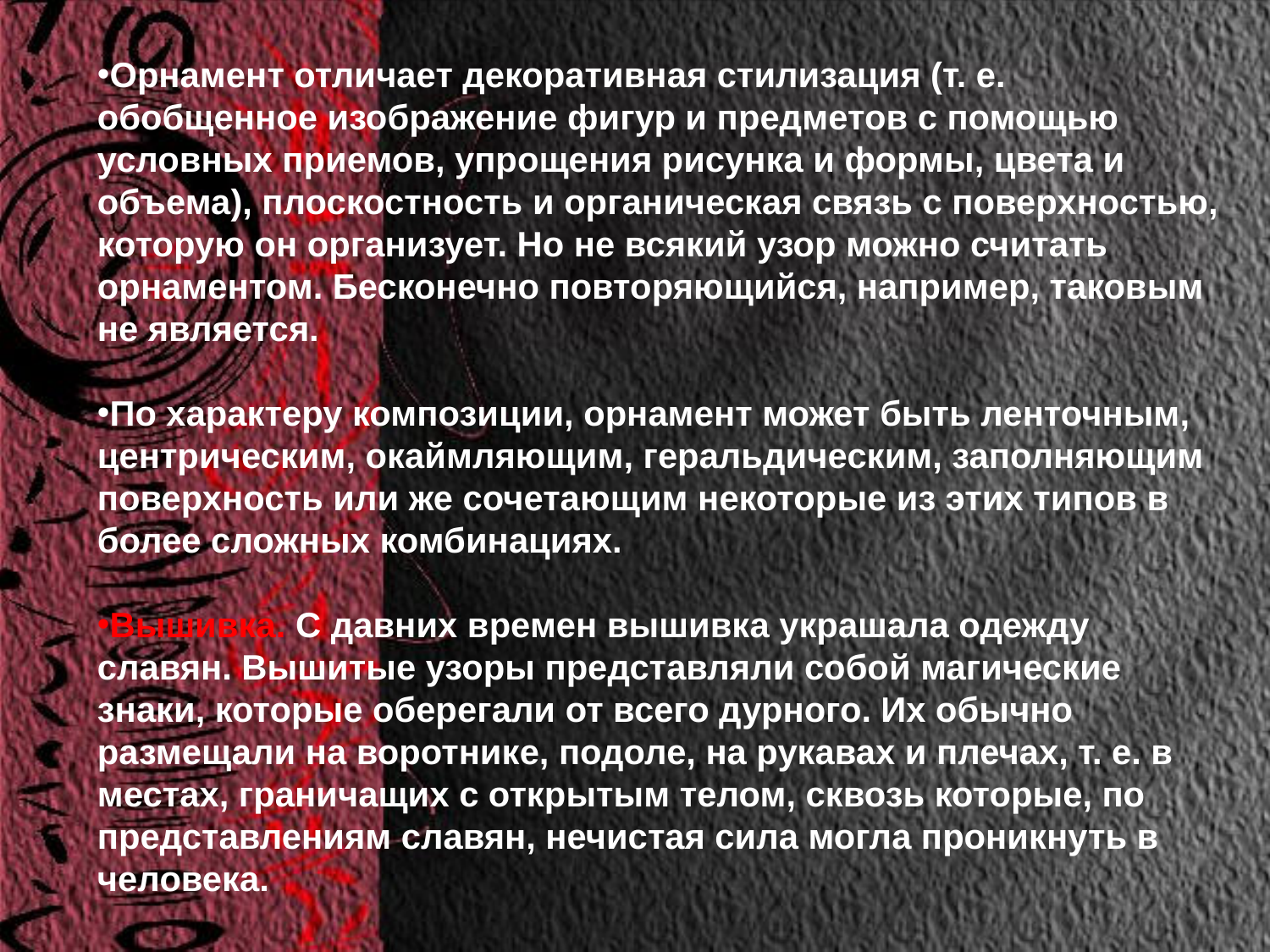

Орнамент отличает декоративная стилизация (т. е. обобщенное изображение фигур и предметов с помощью условных приемов, упрощения рисунка и формы, цвета и объема), плоскостность и органическая связь с поверхностью, которую он организует. Но не всякий узор можно считать орнаментом. Бесконечно повторяющийся, например, таковым не является.

По характеру композиции, орнамент может быть ленточным, центрическим, окаймляющим, геральдическим, заполняющим поверхность или же сочетающим некоторые из этих типов в более сложных комбинациях.

Вышивка. С давних времен вышивка украшала одежду славян. Вышитые узоры представляли собой магические знаки, которые оберегали от всего дурного. Их обычно размещали на воротнике, подоле, на рукавах и плечах, т. е. в местах, граничащих с открытым телом, сквозь которые, по представлениям славян, нечистая сила могла проникнуть в человека.